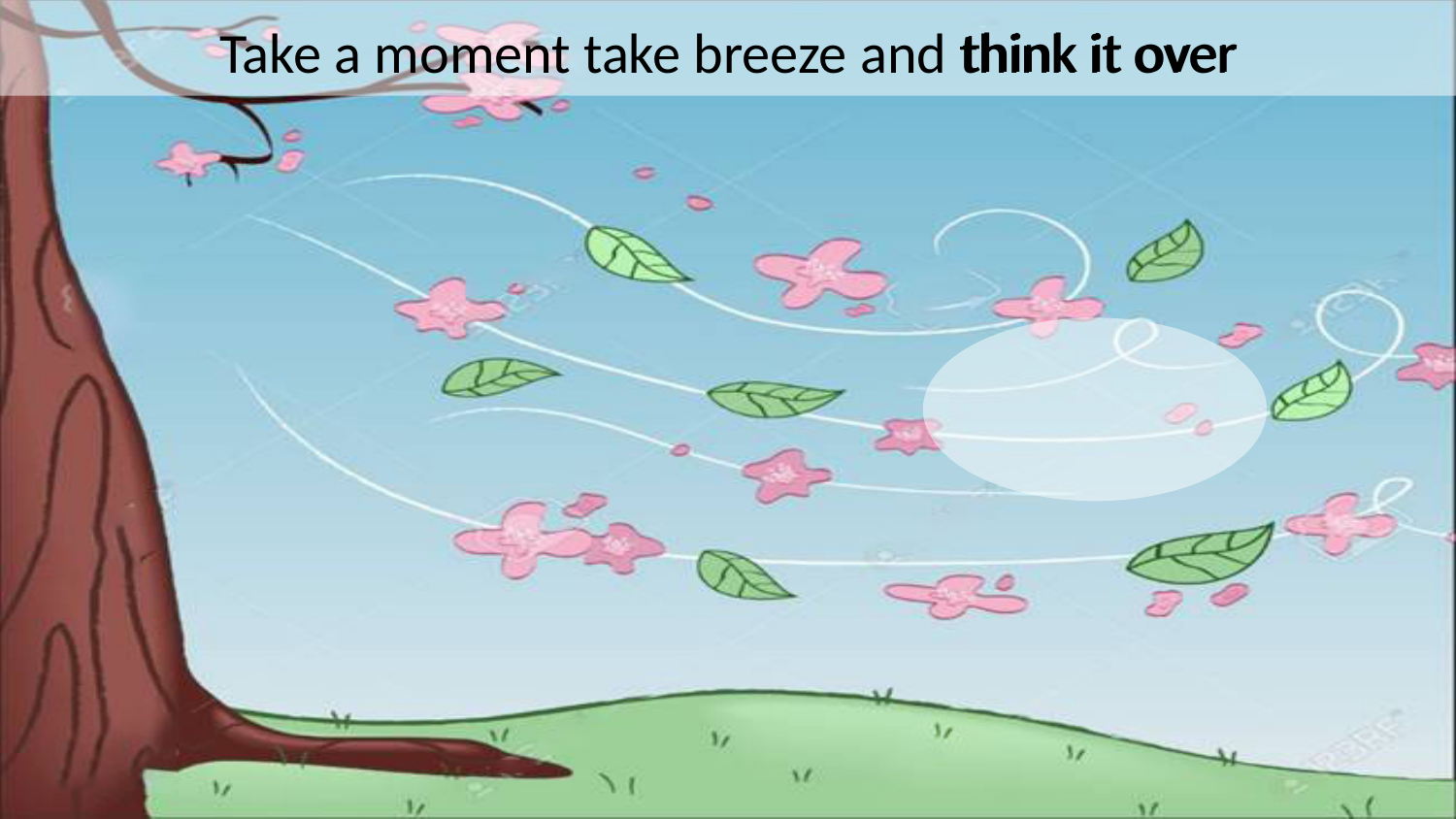

# Take a moment take breeze and think it over
think it over